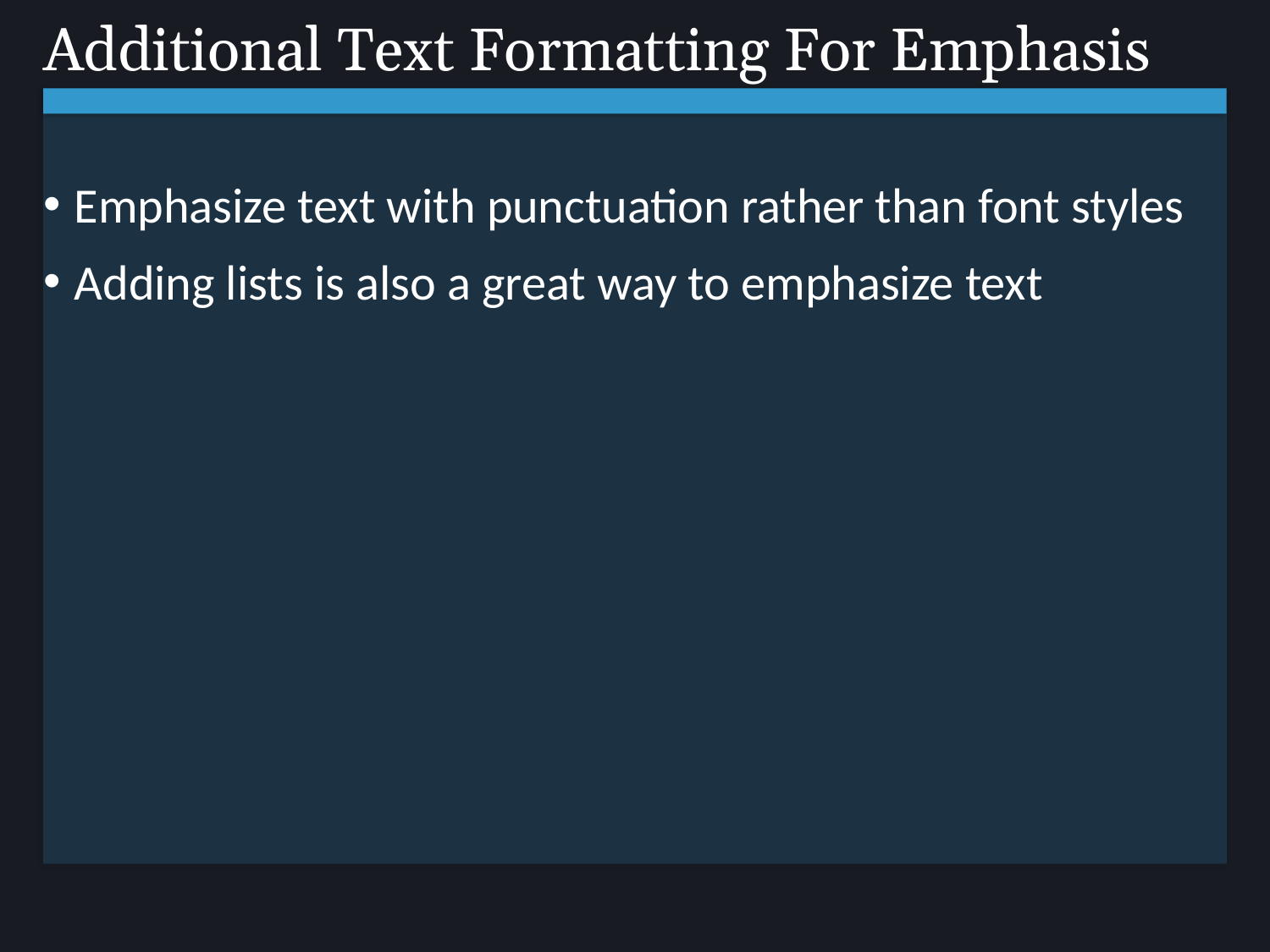

# Additional Text Formatting For Emphasis
Emphasize text with punctuation rather than font styles
Adding lists is also a great way to emphasize text